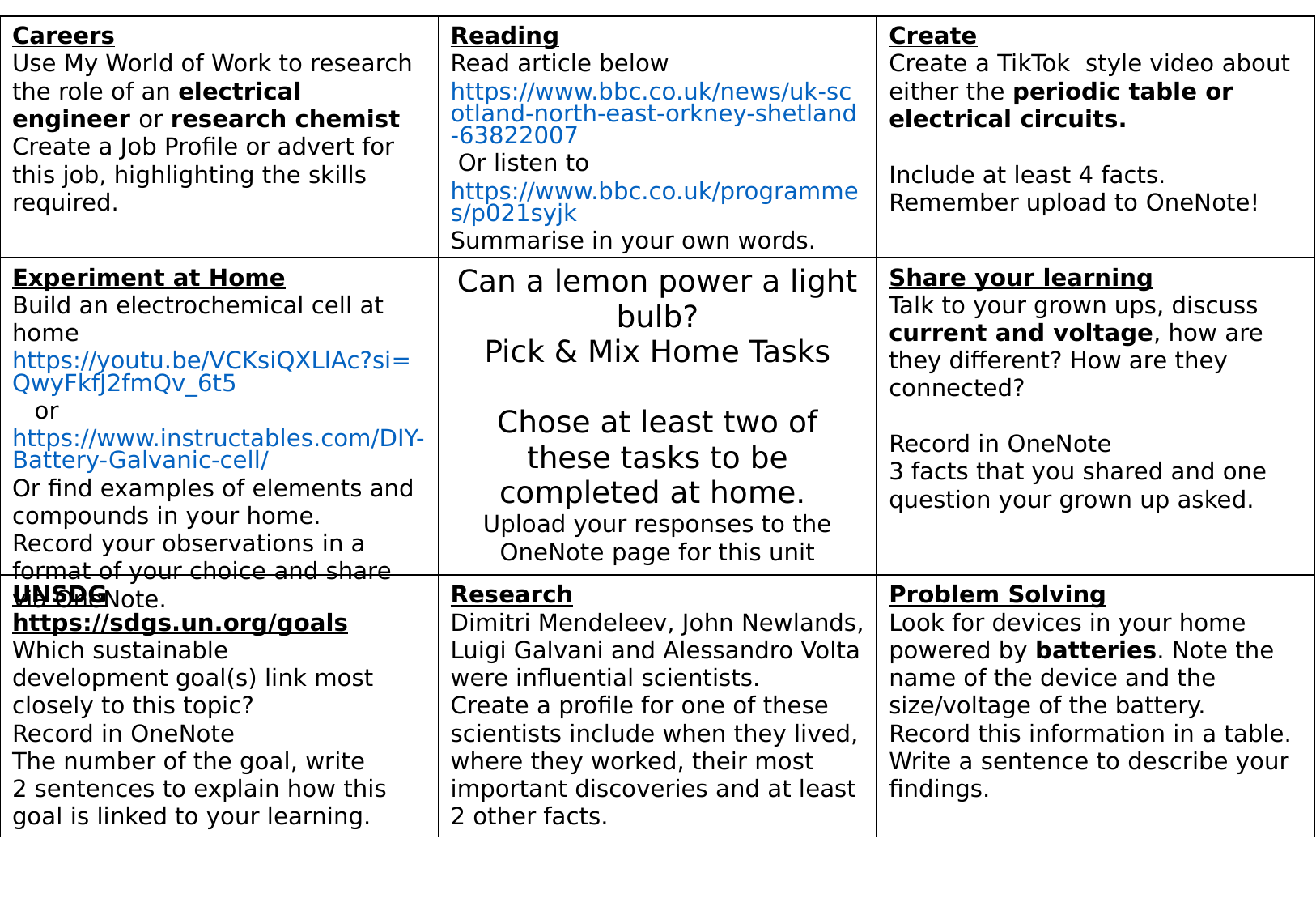

| Careers Use My World of Work to research the role of an electrical engineer or research chemist Create a Job Profile or advert for this job, highlighting the skills required. | Reading Read article below https://www.bbc.co.uk/news/uk-scotland-north-east-orkney-shetland-63822007 Or listen to https://www.bbc.co.uk/programmes/p021syjk Summarise in your own words. | Create Create a TikTok style video about either the periodic table or electrical circuits. Include at least 4 facts. Remember upload to OneNote! |
| --- | --- | --- |
| Experiment at Home Build an electrochemical cell at home https://youtu.be/VCKsiQXLlAc?si=QwyFkfJ2fmQv\_6t5 or https://www.instructables.com/DIY-Battery-Galvanic-cell/ Or find examples of elements and compounds in your home. Record your observations in a format of your choice and share via OneNote. | Can a lemon power a light bulb? Pick & Mix Home Tasks Chose at least two of these tasks to be completed at home. Upload your responses to the OneNote page for this unit | Share your learning Talk to your grown ups, discuss current and voltage, how are they different? How are they connected? Record in OneNote 3 facts that you shared and one question your grown up asked. |
| UNSDG https://sdgs.un.org/goals​ Which sustainable development goal(s) link most closely to this topic? ​ ​Record in OneNote ​ The number of the goal, write 2 sentences to explain how this goal is linked to your learning.​ | Research Dimitri Mendeleev, John Newlands, Luigi Galvani and Alessandro Volta were influential scientists. Create a profile for one of these scientists include when they lived, where they worked, their most important discoveries and at least 2 other facts. | Problem Solving Look for devices in your home powered by batteries. Note the name of the device and the size/voltage of the battery. Record this information in a table. Write a sentence to describe your findings. |